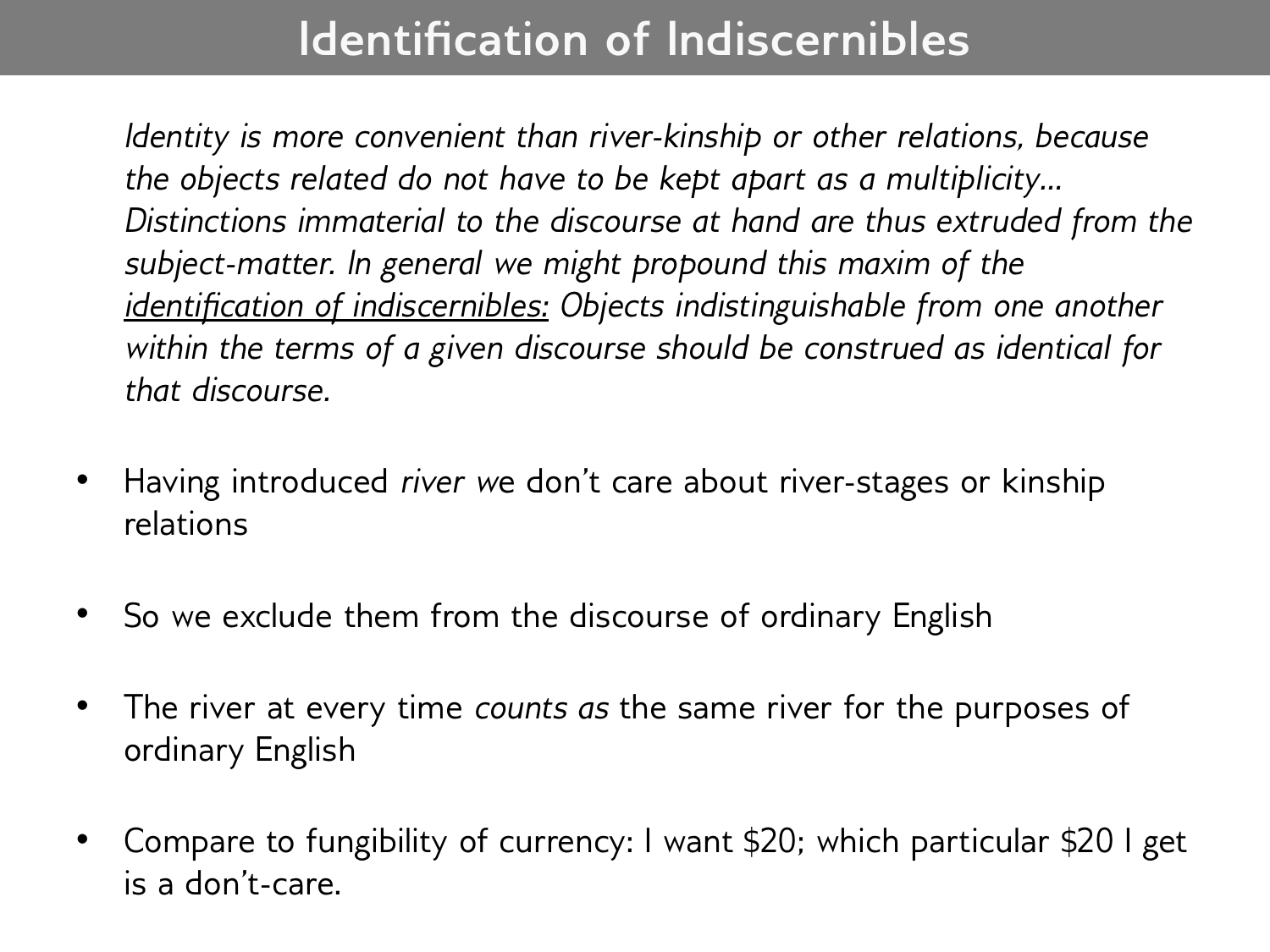

# Identification of Indiscernibles
	Identity is more convenient than river-kinship or other relations, because the objects related do not have to be kept apart as a multiplicity…Distinctions immaterial to the discourse at hand are thus extruded from the subject-matter. In general we might propound this maxim of the identification of indiscernibles: Objects indistinguishable from one another within the terms of a given discourse should be construed as identical for that discourse.
Having introduced river we don’t care about river-stages or kinship relations
So we exclude them from the discourse of ordinary English
The river at every time counts as the same river for the purposes of ordinary English
Compare to fungibility of currency: I want $20; which particular $20 I get is a don’t-care.